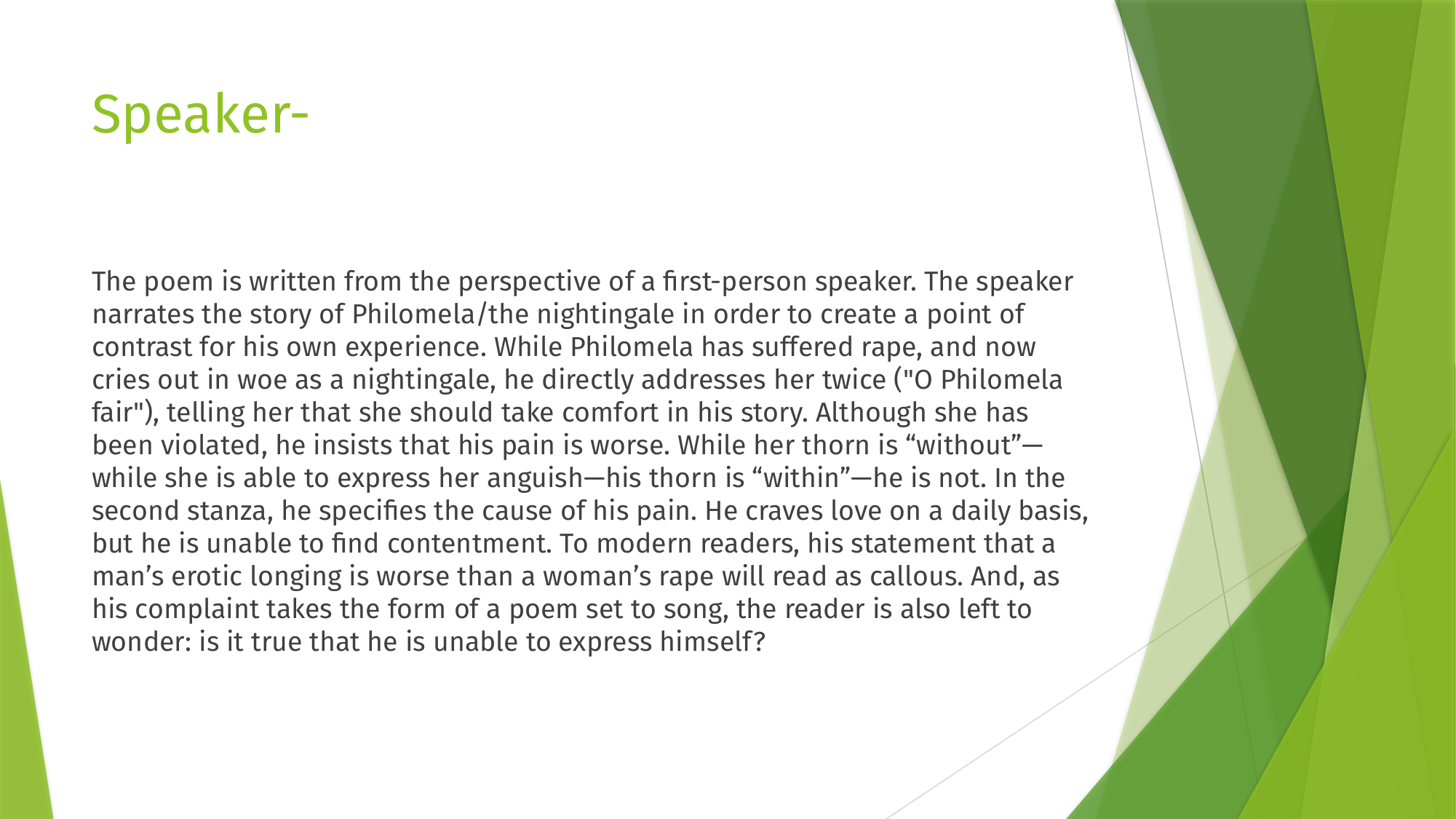

# Speaker-
The poem is written from the perspective of a first-person speaker. The speaker narrates the story of Philomela/the nightingale in order to create a point of contrast for his own experience. While Philomela has suffered rape, and now cries out in woe as a nightingale, he directly addresses her twice ("O Philomela fair"), telling her that she should take comfort in his story. Although she has been violated, he insists that his pain is worse. While her thorn is “without”—while she is able to express her anguish—his thorn is “within”—he is not. In the second stanza, he specifies the cause of his pain. He craves love on a daily basis, but he is unable to find contentment. To modern readers, his statement that a man’s erotic longing is worse than a woman’s rape will read as callous. And, as his complaint takes the form of a poem set to song, the reader is also left to wonder: is it true that he is unable to express himself?